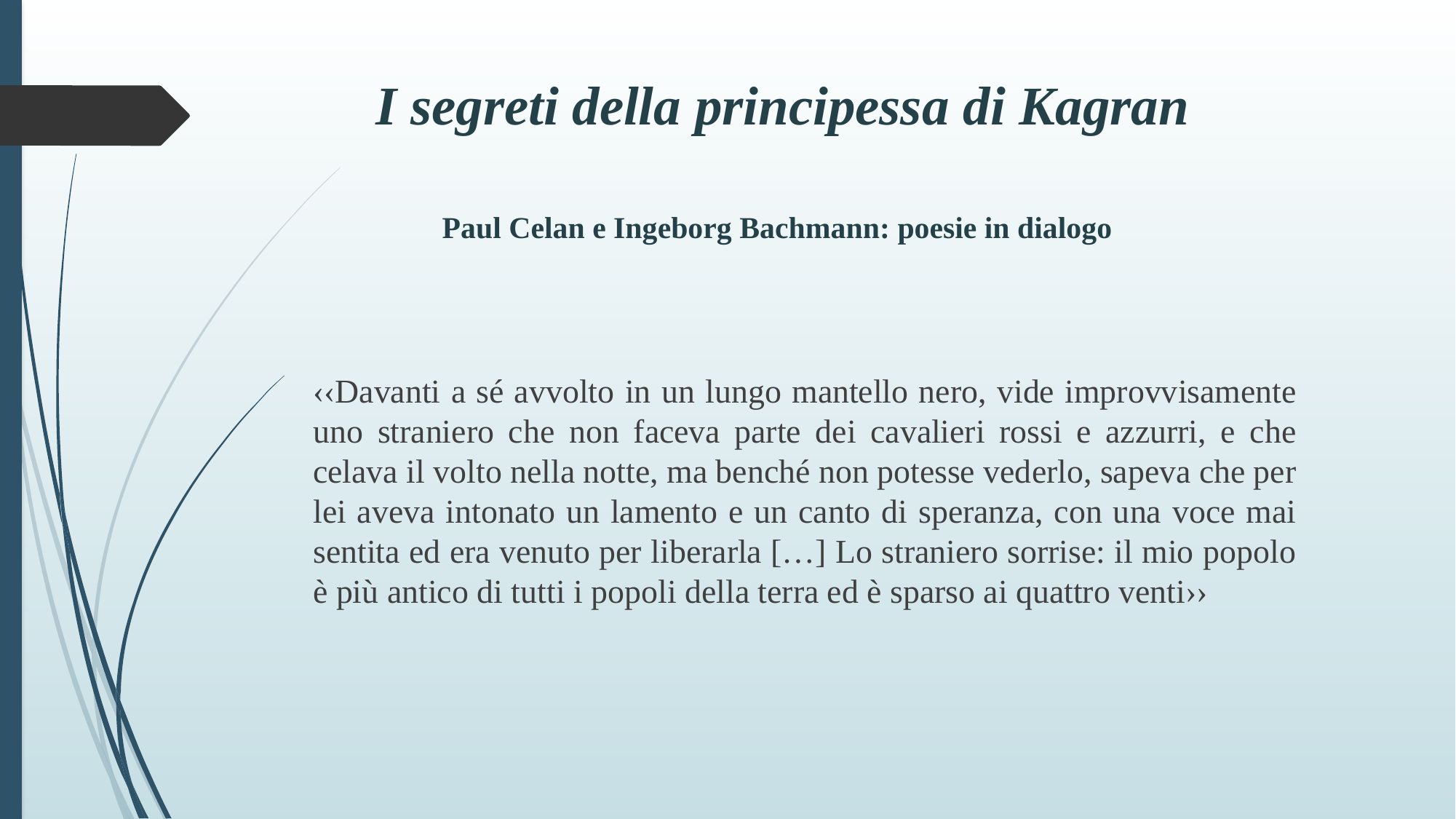

# I segreti della principessa di Kagran
Paul Celan e Ingeborg Bachmann: poesie in dialogo
‹‹Davanti a sé avvolto in un lungo mantello nero, vide improvvisamente uno straniero che non faceva parte dei cavalieri rossi e azzurri, e che celava il volto nella notte, ma benché non potesse vederlo, sapeva che per lei aveva intonato un lamento e un canto di speranza, con una voce mai sentita ed era venuto per liberarla […] Lo straniero sorrise: il mio popolo è più antico di tutti i popoli della terra ed è sparso ai quattro venti››